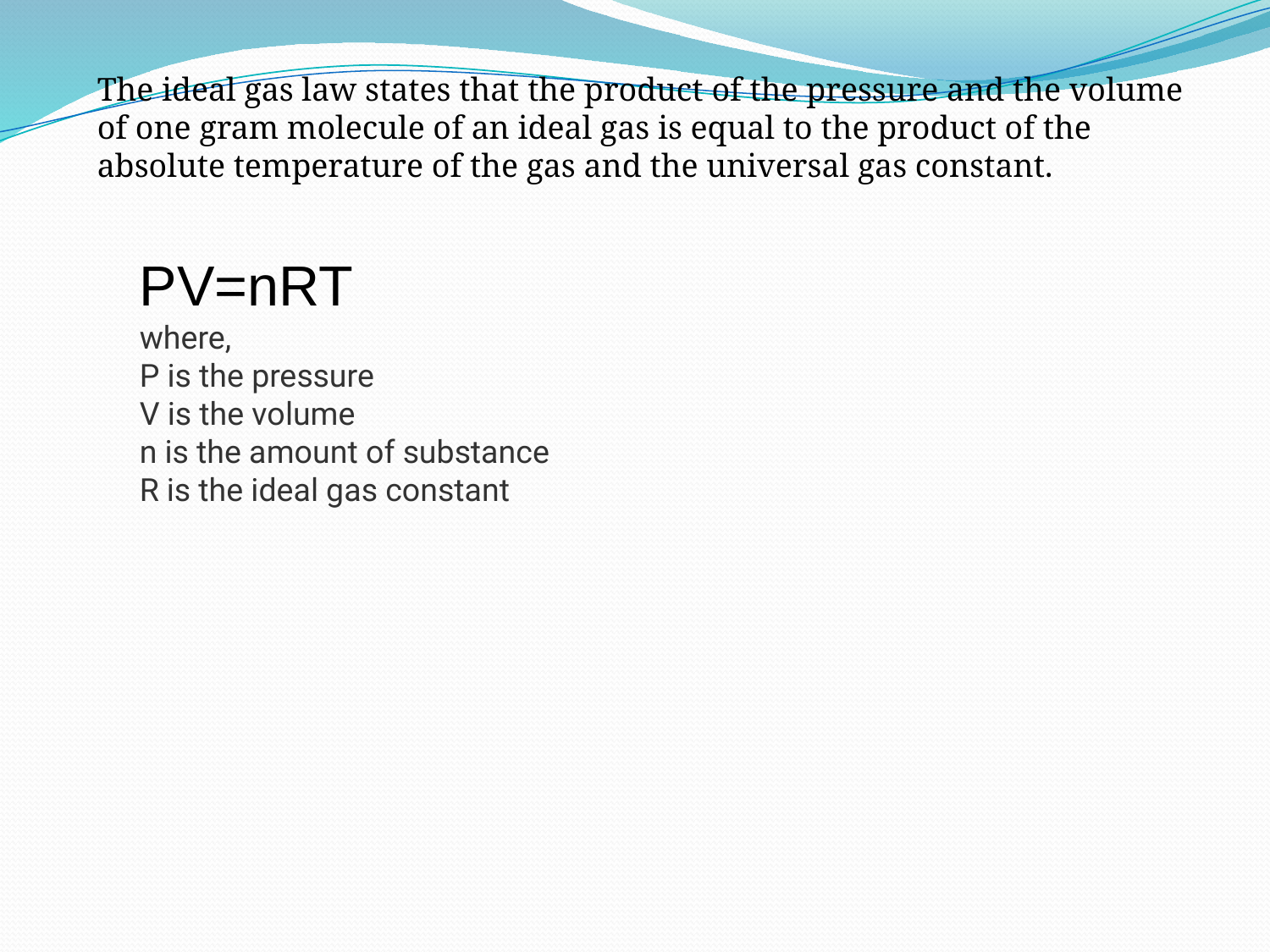

The ideal gas law states that the product of the pressure and the volume of one gram molecule of an ideal gas is equal to the product of the absolute temperature of the gas and the universal gas constant.
PV=nRT
where,
P is the pressure
V is the volume
n is the amount of substance
R is the ideal gas constant